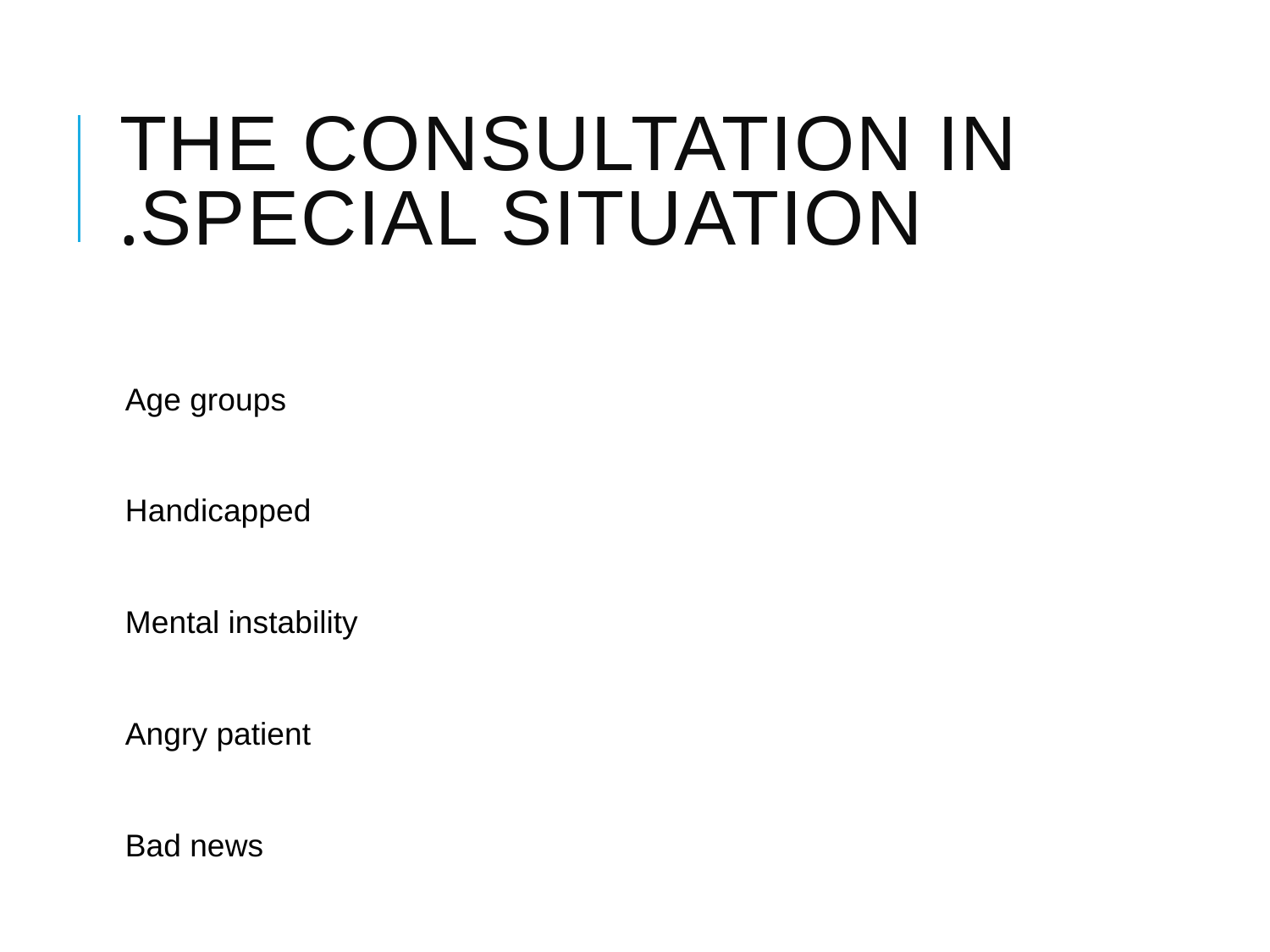

# The consultation in special situation.

Age groups

Handicapped

Mental instability

Angry patient

Bad news